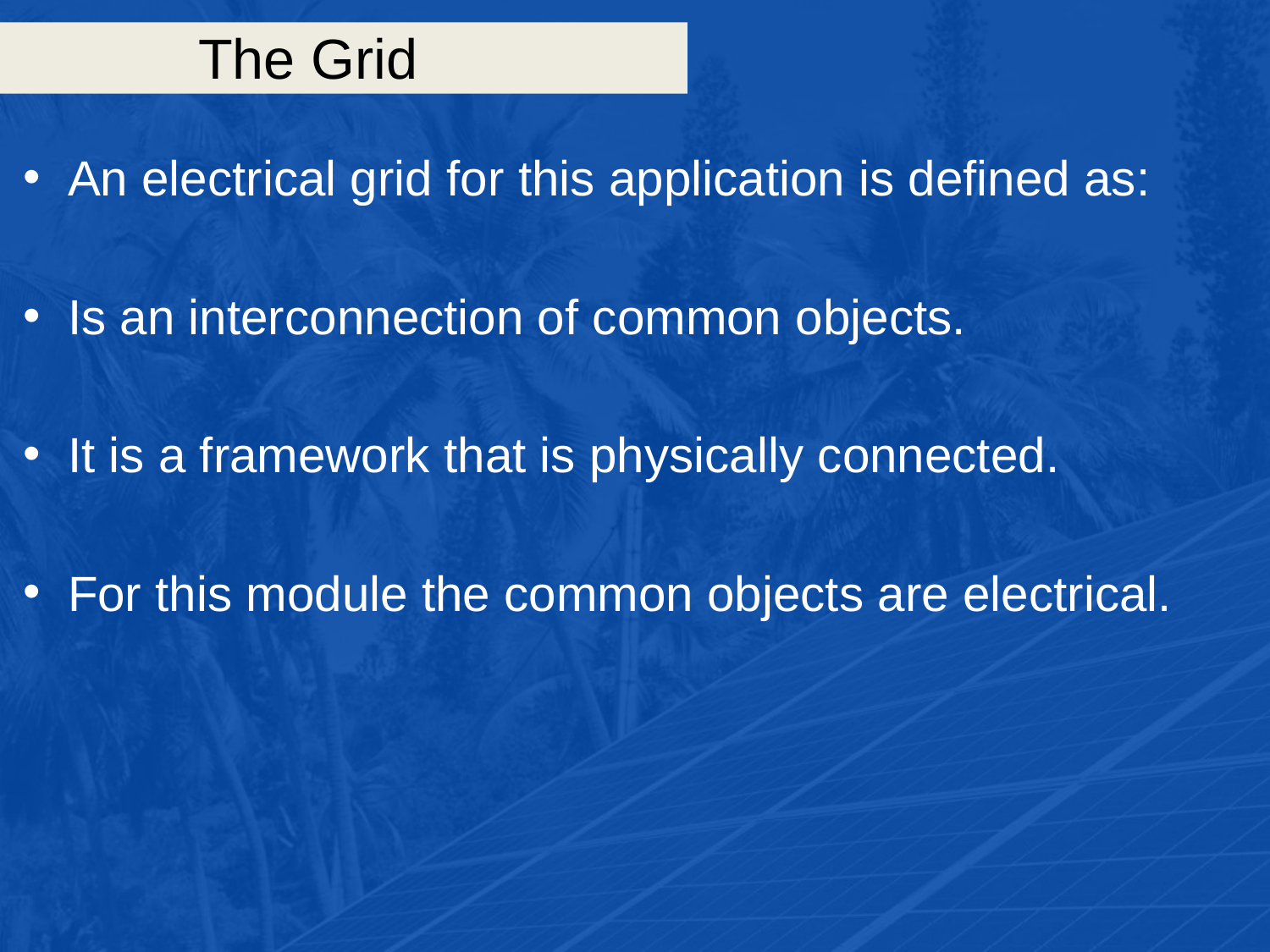

# The Grid
An electrical grid for this application is defined as:

Is an interconnection of common objects.

It is a framework that is physically connected.

For this module the common objects are electrical.